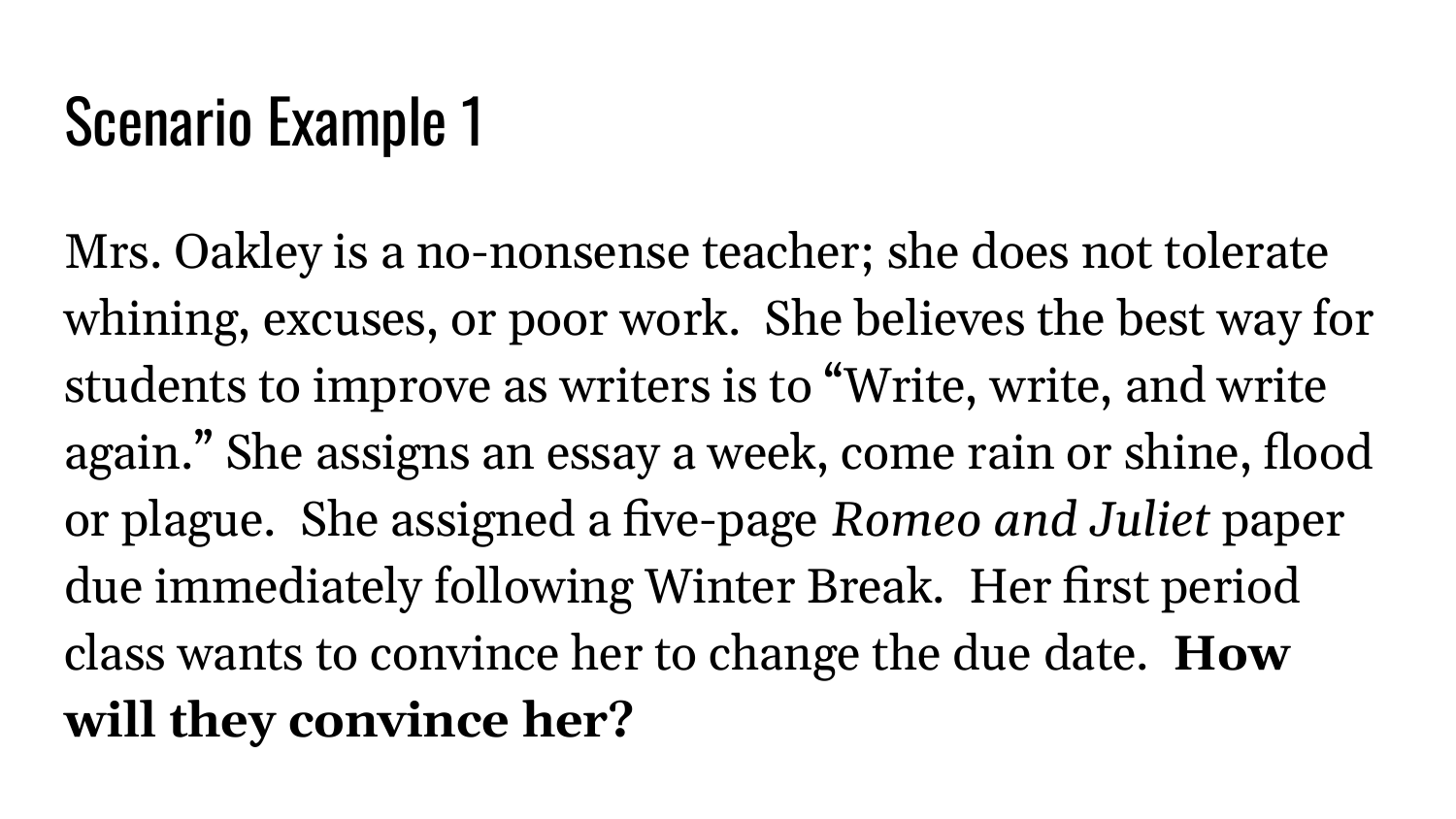

# Scenario Example 1
Mrs. Oakley is a no-nonsense teacher; she does not tolerate whining, excuses, or poor work.  She believes the best way for students to improve as writers is to “Write, write, and write again.” She assigns an essay a week, come rain or shine, flood or plague.  She assigned a five-page Romeo and Juliet paper due immediately following Winter Break.  Her first period class wants to convince her to change the due date.  How will they convince her?